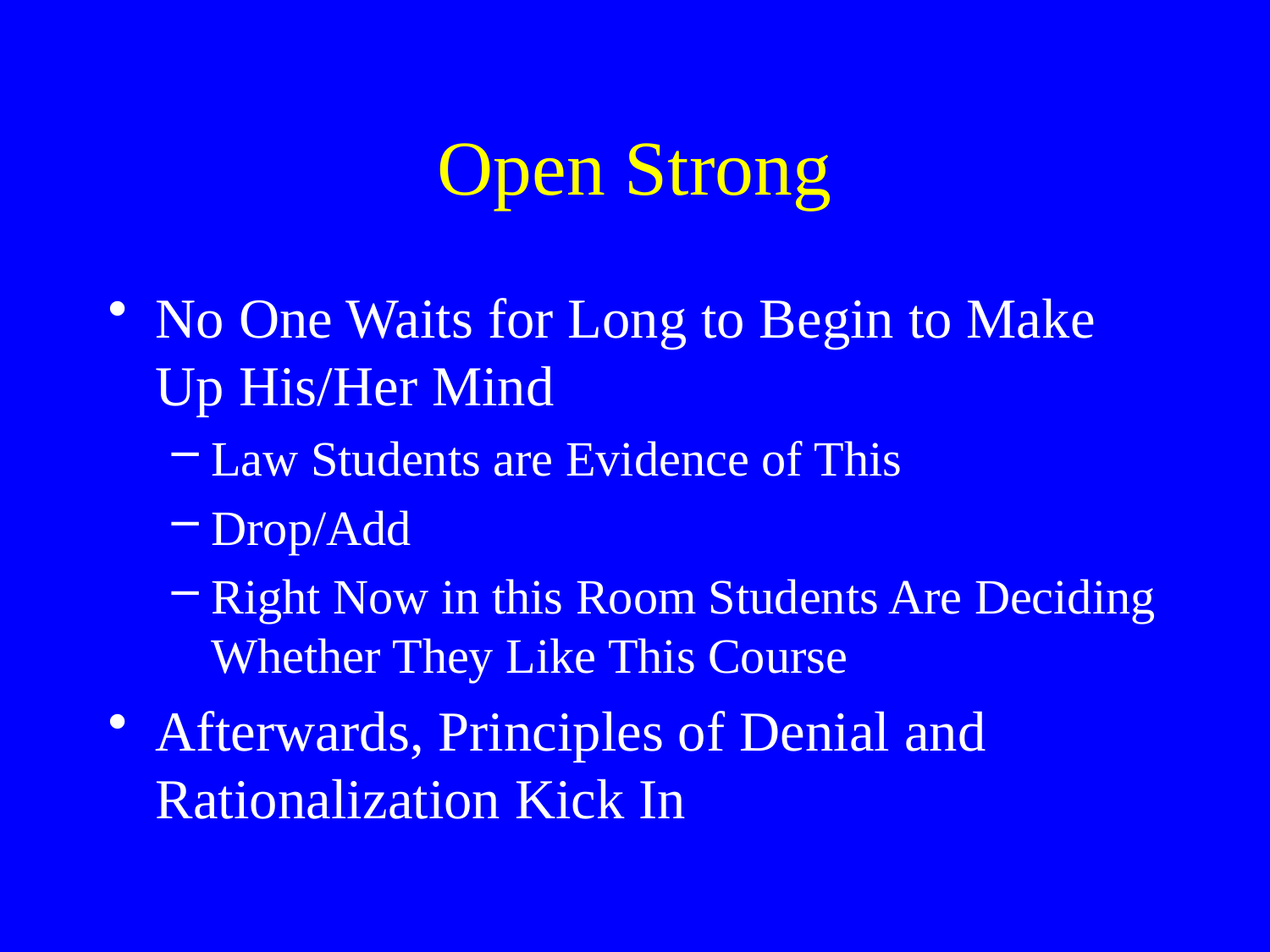

# Open Strong
No One Waits for Long to Begin to Make Up His/Her Mind
Law Students are Evidence of This
Drop/Add
Right Now in this Room Students Are Deciding Whether They Like This Course
Afterwards, Principles of Denial and Rationalization Kick In